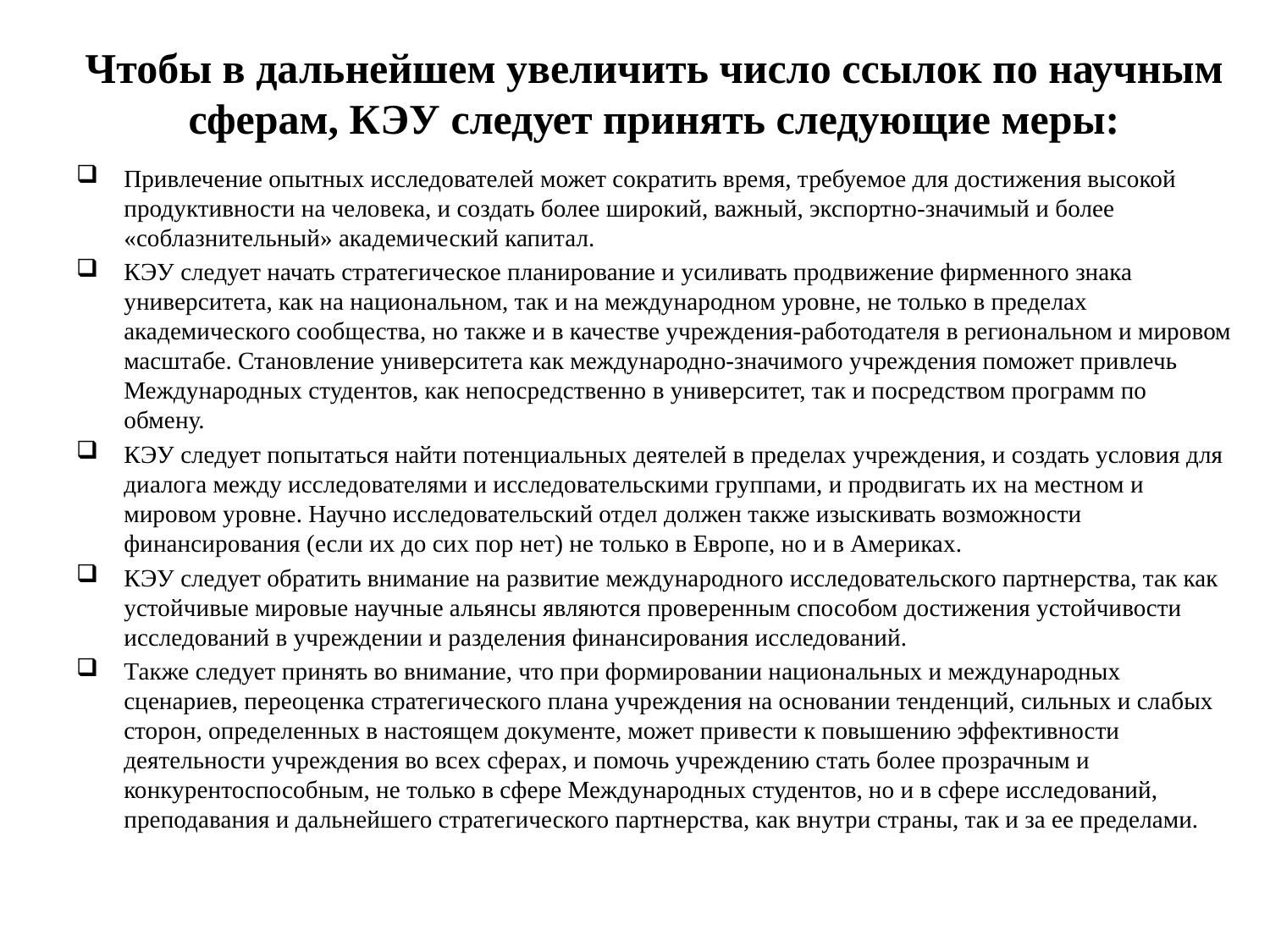

# Чтобы в дальнейшем увеличить число ссылок по научным сферам, КЭУ следует принять следующие меры:
Привлечение опытных исследователей может сократить время, требуемое для достижения высокой продуктивности на человека, и создать более широкий, важный, экспортно-значимый и более «соблазнительный» академический капитал.
КЭУ следует начать стратегическое планирование и усиливать продвижение фирменного знака университета, как на национальном, так и на международном уровне, не только в пределах академического сообщества, но также и в качестве учреждения-работодателя в региональном и мировом масштабе. Становление университета как международно-значимого учреждения поможет привлечь Международных студентов, как непосредственно в университет, так и посредством программ по обмену.
КЭУ следует попытаться найти потенциальных деятелей в пределах учреждения, и создать условия для диалога между исследователями и исследовательскими группами, и продвигать их на местном и мировом уровне. Научно исследовательский отдел должен также изыскивать возможности финансирования (если их до сих пор нет) не только в Европе, но и в Америках.
КЭУ следует обратить внимание на развитие международного исследовательского партнерства, так как устойчивые мировые научные альянсы являются проверенным способом достижения устойчивости исследований в учреждении и разделения финансирования исследований.
Также следует принять во внимание, что при формировании национальных и международных сценариев, переоценка стратегического плана учреждения на основании тенденций, сильных и слабых сторон, определенных в настоящем документе, может привести к повышению эффективности деятельности учреждения во всех сферах, и помочь учреждению стать более прозрачным и конкурентоспособным, не только в сфере Международных студентов, но и в сфере исследований, преподавания и дальнейшего стратегического партнерства, как внутри страны, так и за ее пределами.